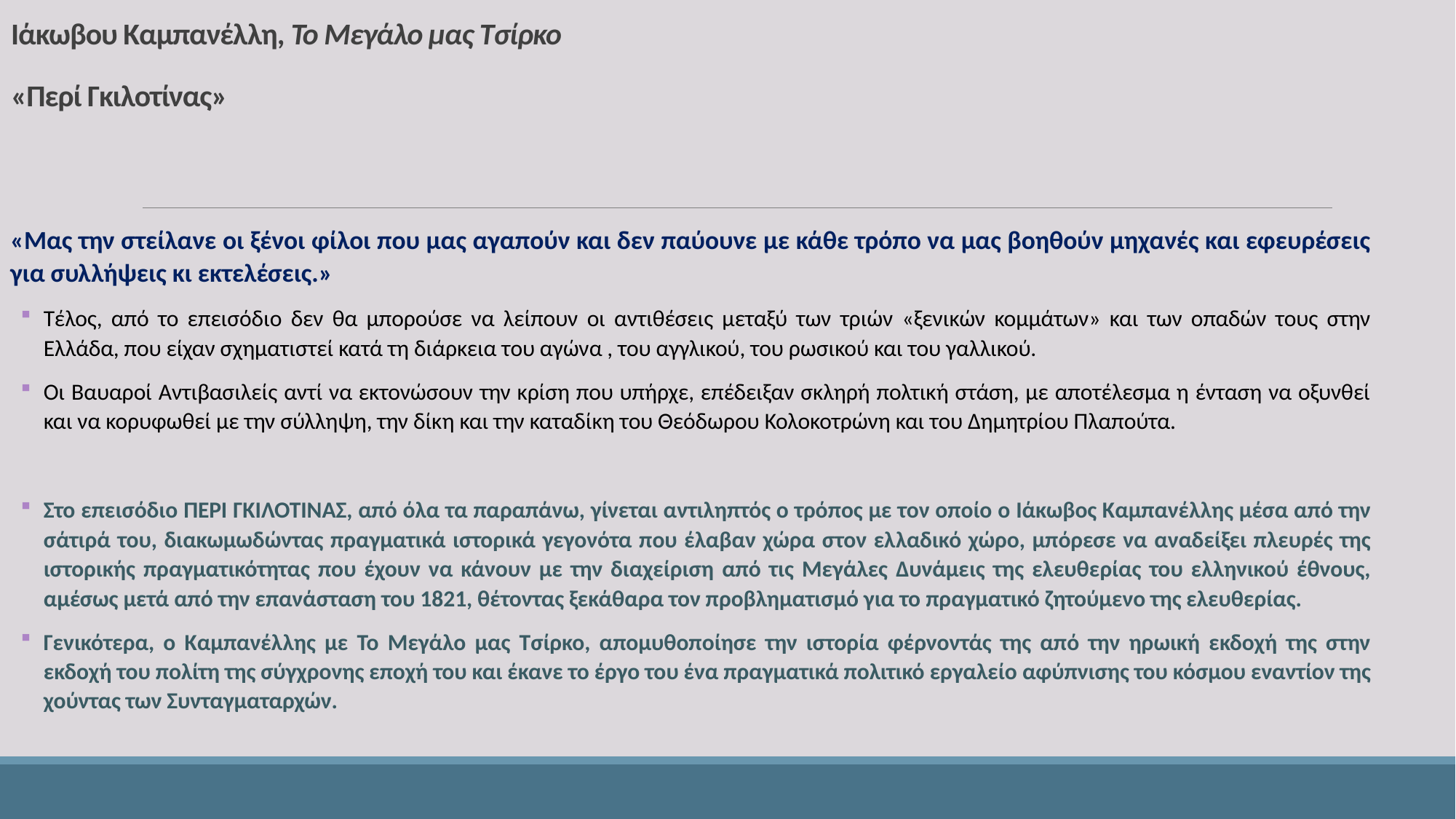

# Ιάκωβου Καμπανέλλη, Το Μεγάλο μας Τσίρκο «Περί Γκιλοτίνας»
«Μας την στείλανε οι ξένοι φίλοι που μας αγαπούν και δεν παύουνε με κάθε τρόπο να μας βοηθούν μηχανές και εφευρέσεις για συλλήψεις κι εκτελέσεις.»
Τέλος, από το επεισόδιο δεν θα μπορούσε να λείπουν οι αντιθέσεις μεταξύ των τριών «ξενικών κομμάτων» και των οπαδών τους στην Ελλάδα, που είχαν σχηματιστεί κατά τη διάρκεια του αγώνα , του αγγλικού, του ρωσικού και του γαλλικού.
Οι Βαυαροί Αντιβασιλείς αντί να εκτονώσουν την κρίση που υπήρχε, επέδειξαν σκληρή πολτική στάση, με αποτέλεσμα η ένταση να οξυνθεί και να κορυφωθεί με την σύλληψη, την δίκη και την καταδίκη του Θεόδωρου Κολοκοτρώνη και του Δημητρίου Πλαπούτα.

Στο επεισόδιο ΠΕΡΙ ΓΚΙΛΟΤΙΝΑΣ, από όλα τα παραπάνω, γίνεται αντιληπτός ο τρόπος με τον οποίο ο Ιάκωβος Καμπανέλλης μέσα από την σάτιρά του, διακωμωδώντας πραγματικά ιστορικά γεγονότα που έλαβαν χώρα στον ελλαδικό χώρο, μπόρεσε να αναδείξει πλευρές της ιστορικής πραγματικότητας που έχουν να κάνουν με την διαχείριση από τις Μεγάλες Δυνάμεις της ελευθερίας του ελληνικού έθνους, αμέσως μετά από την επανάσταση του 1821, θέτοντας ξεκάθαρα τον προβληματισμό για το πραγματικό ζητούμενο της ελευθερίας.
Γενικότερα, ο Καμπανέλλης με Το Μεγάλο μας Τσίρκο, απομυθοποίησε την ιστορία φέρνοντάς της από την ηρωική εκδοχή της στην εκδοχή του πολίτη της σύγχρονης εποχή του και έκανε το έργο του ένα πραγματικά πολιτικό εργαλείο αφύπνισης του κόσμου εναντίον της χούντας των Συνταγματαρχών.